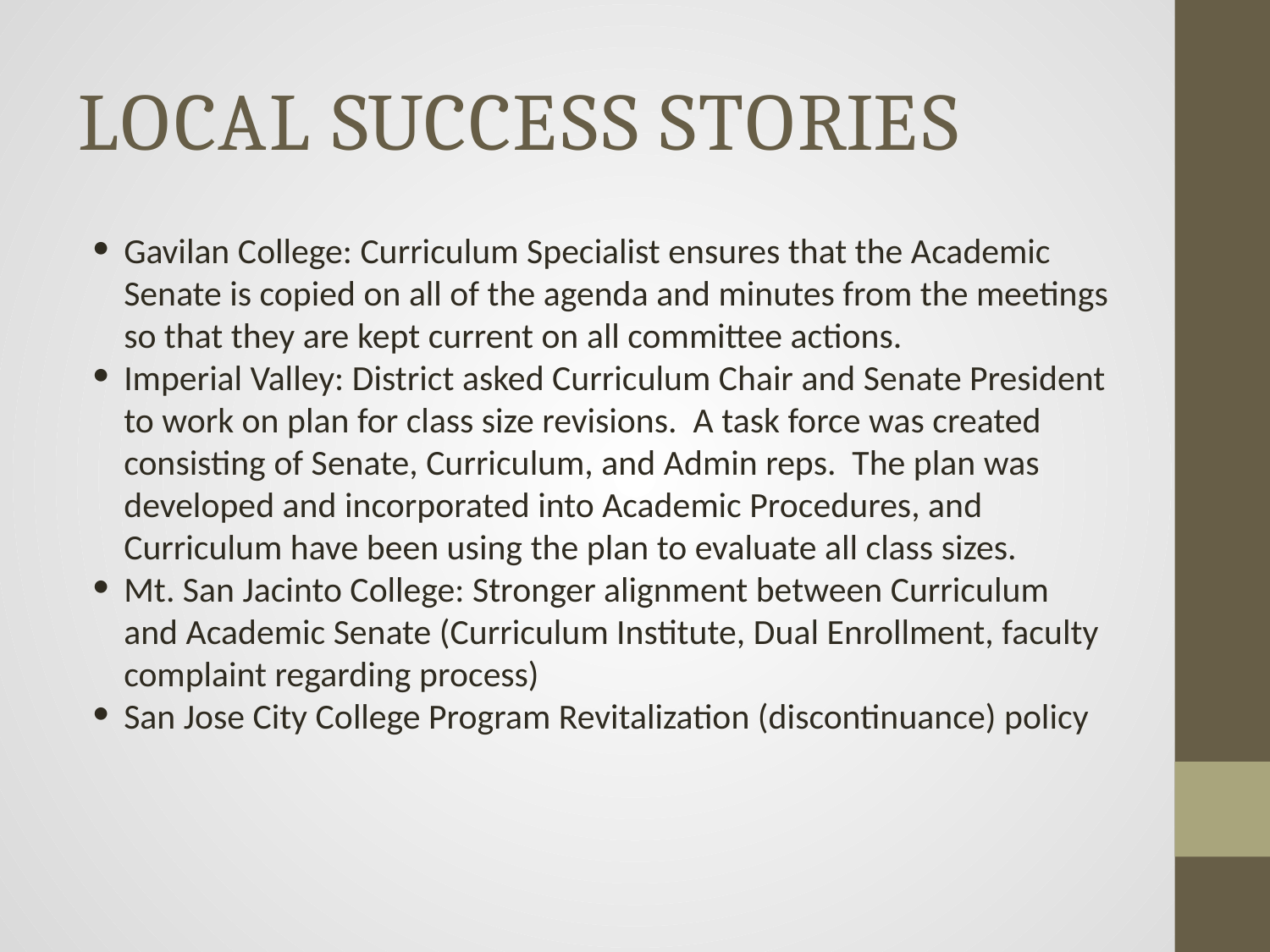

# LOCAL SUCCESS STORIES
Gavilan College: Curriculum Specialist ensures that the Academic Senate is copied on all of the agenda and minutes from the meetings so that they are kept current on all committee actions.
Imperial Valley: District asked Curriculum Chair and Senate President to work on plan for class size revisions.  A task force was created consisting of Senate, Curriculum, and Admin reps.  The plan was developed and incorporated into Academic Procedures, and Curriculum have been using the plan to evaluate all class sizes.
Mt. San Jacinto College: Stronger alignment between Curriculum and Academic Senate (Curriculum Institute, Dual Enrollment, faculty complaint regarding process)
San Jose City College Program Revitalization (discontinuance) policy